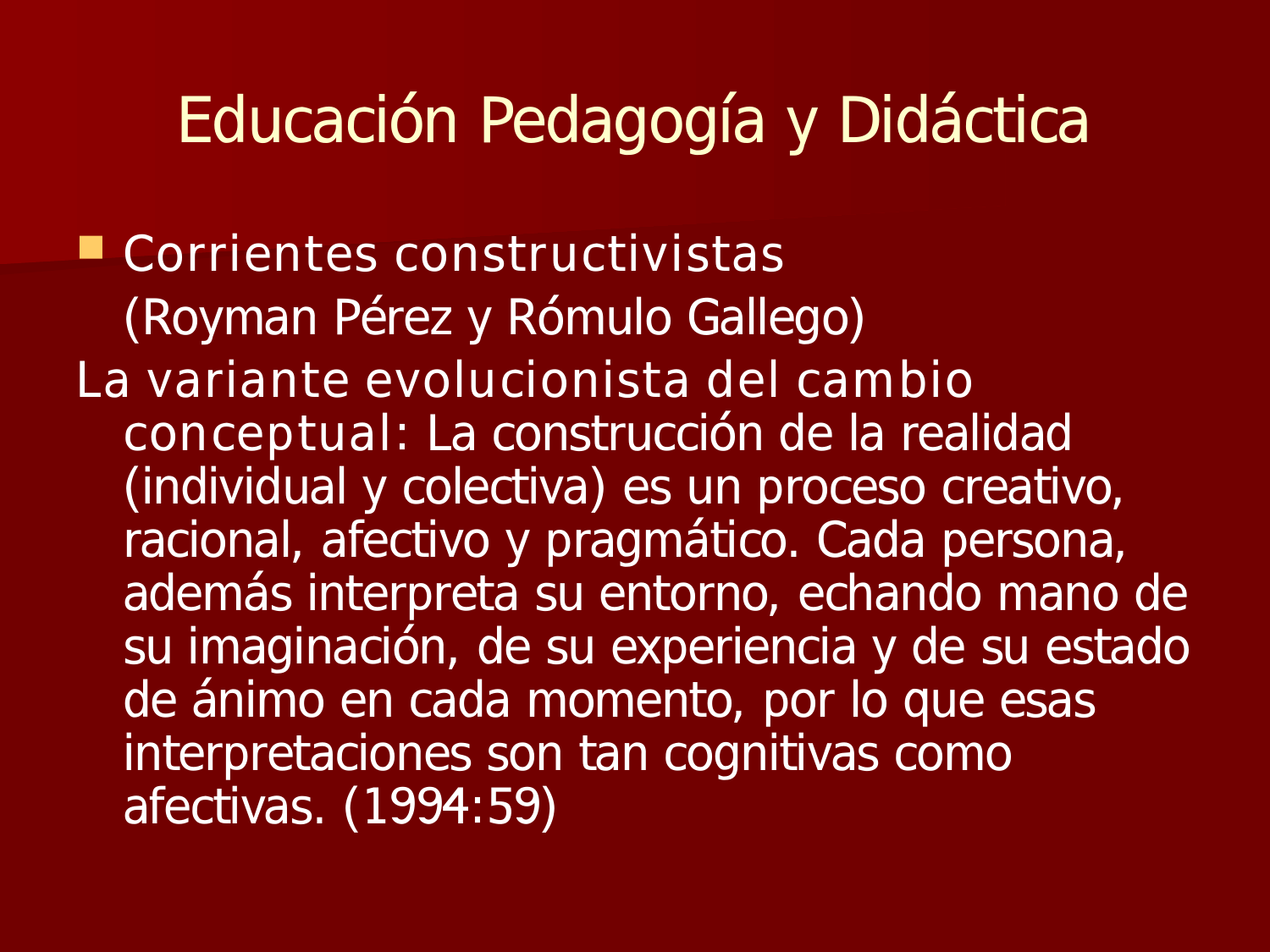

# Educación Pedagogía y Didáctica
Corrientes constructivistas
	(Royman Pérez y Rómulo Gallego)
La variante evolucionista del cambio conceptual: La construcción de la realidad (individual y colectiva) es un proceso creativo, racional, afectivo y pragmático. Cada persona, además interpreta su entorno, echando mano de su imaginación, de su experiencia y de su estado de ánimo en cada momento, por lo que esas interpretaciones son tan cognitivas como afectivas. (1994:59)